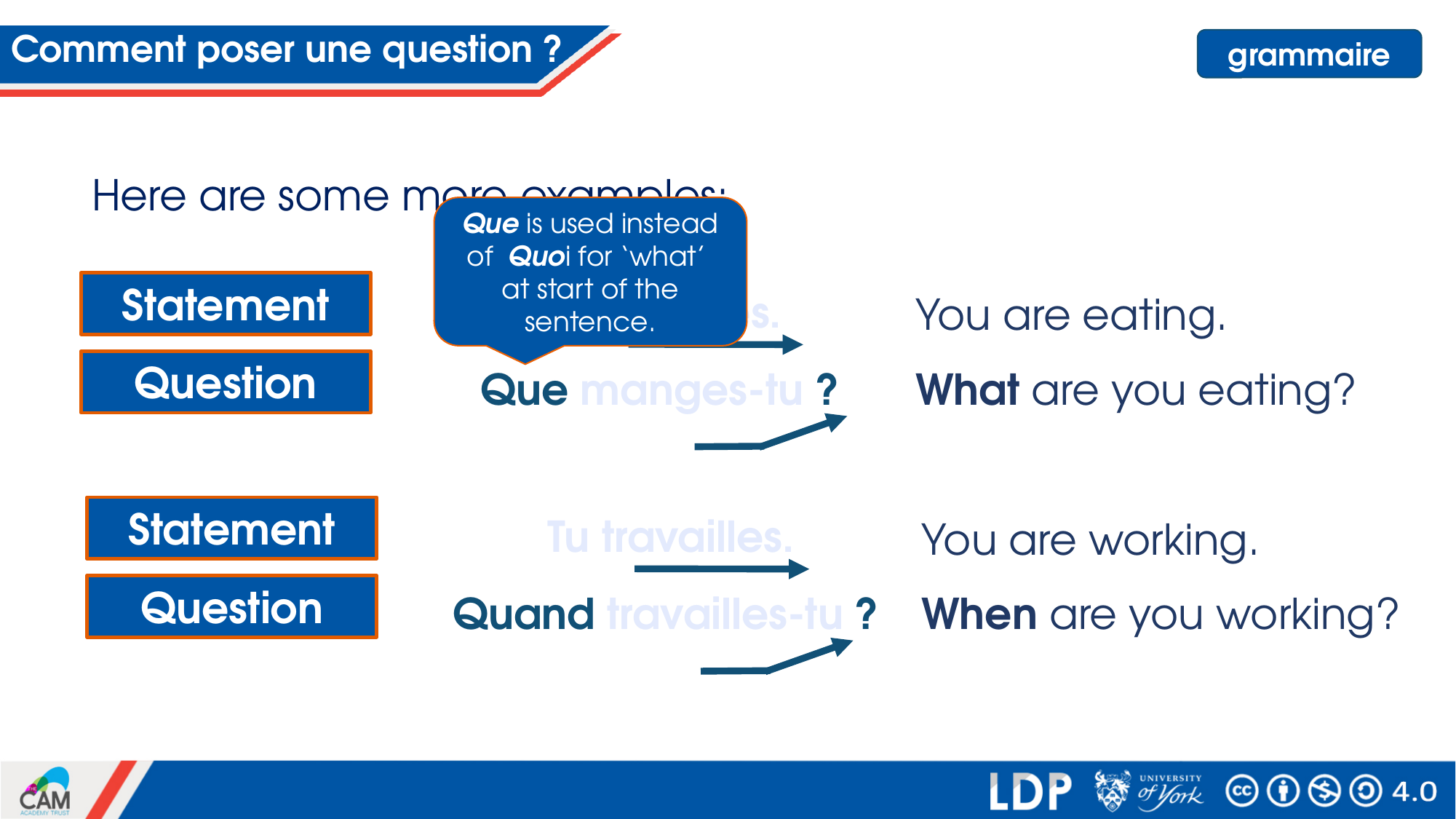

# Comment poser une question ?
grammaire
Here are some more examples:
Que is used instead of  Quoi for ‘what’
at start of the sentence.
Statement
Tu manges.
You are eating.
Question
Que manges-tu ?
What are you eating?
Statement
Tu travailles.
You are working.
Question
Quand travailles-tu ?
When are you working?